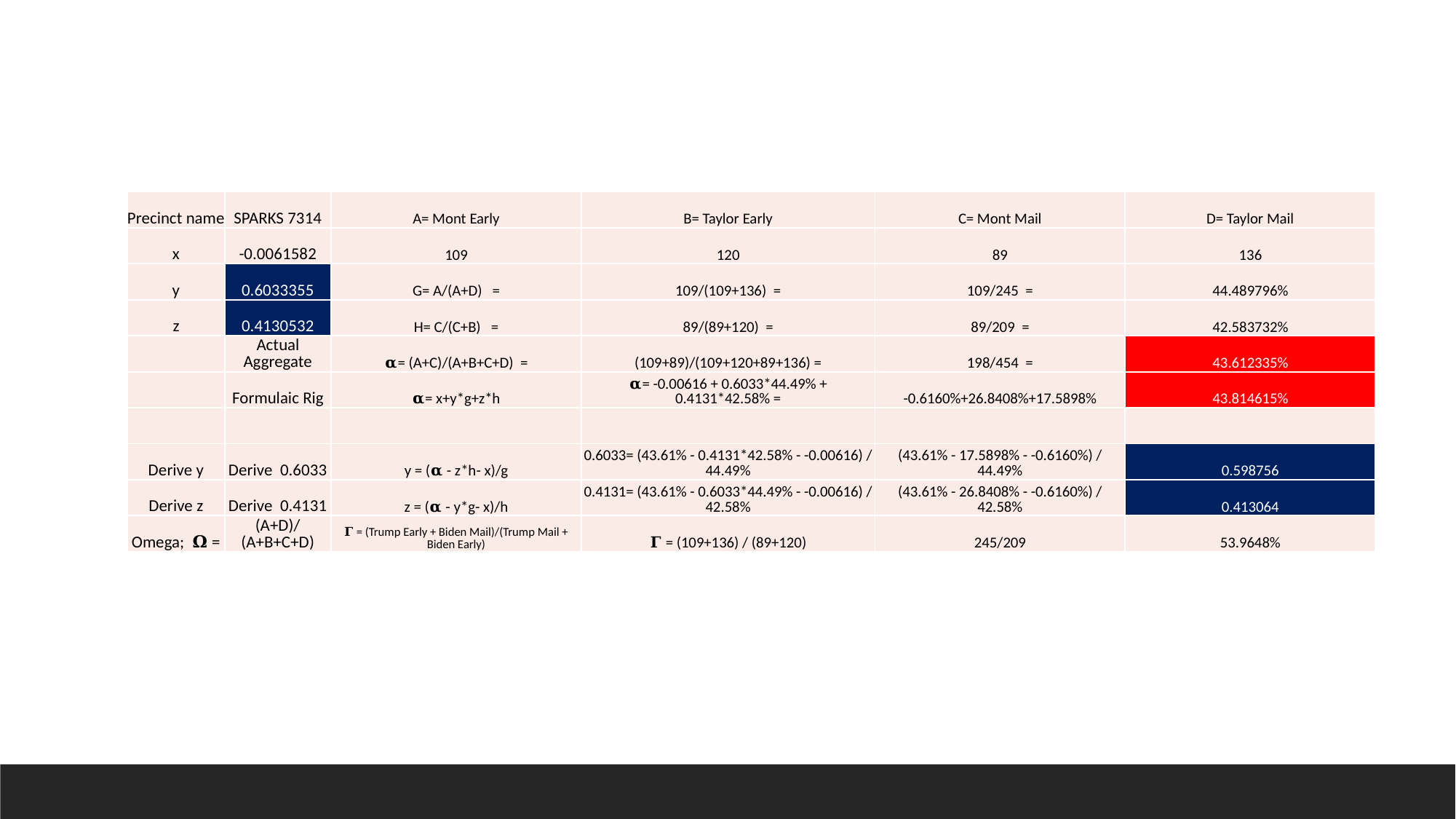

| Precinct name | SPARKS 7314 | A= Mont Early | B= Taylor Early | C= Mont Mail | D= Taylor Mail |
| --- | --- | --- | --- | --- | --- |
| x | -0.0061582 | 109 | 120 | 89 | 136 |
| y | 0.6033355 | G= A/(A+D) = | 109/(109+136) = | 109/245 = | 44.489796% |
| z | 0.4130532 | H= C/(C+B) = | 89/(89+120) = | 89/209 = | 42.583732% |
|  | Actual Aggregate | 𝛂= (A+C)/(A+B+C+D) = | (109+89)/(109+120+89+136) = | 198/454 = | 43.612335% |
|  | Formulaic Rig | 𝛂= x+y\*g+z\*h | 𝛂= -0.00616 + 0.6033\*44.49% + 0.4131\*42.58% = | -0.6160%+26.8408%+17.5898% | 43.814615% |
|  |  |  |  |  |  |
| Derive y | Derive 0.6033 | y = (𝛂 - z\*h- x)/g | 0.6033= (43.61% - 0.4131\*42.58% - -0.00616) / 44.49% | (43.61% - 17.5898% - -0.6160%) / 44.49% | 0.598756 |
| Derive z | Derive 0.4131 | z = (𝛂 - y\*g- x)/h | 0.4131= (43.61% - 0.6033\*44.49% - -0.00616) / 42.58% | (43.61% - 26.8408% - -0.6160%) / 42.58% | 0.413064 |
| Omega; 𝛀 = | (A+D)/(A+B+C+D) | 𝚪 = (Trump Early + Biden Mail)/(Trump Mail + Biden Early) | 𝚪 = (109+136) / (89+120) | 245/209 | 53.9648% |